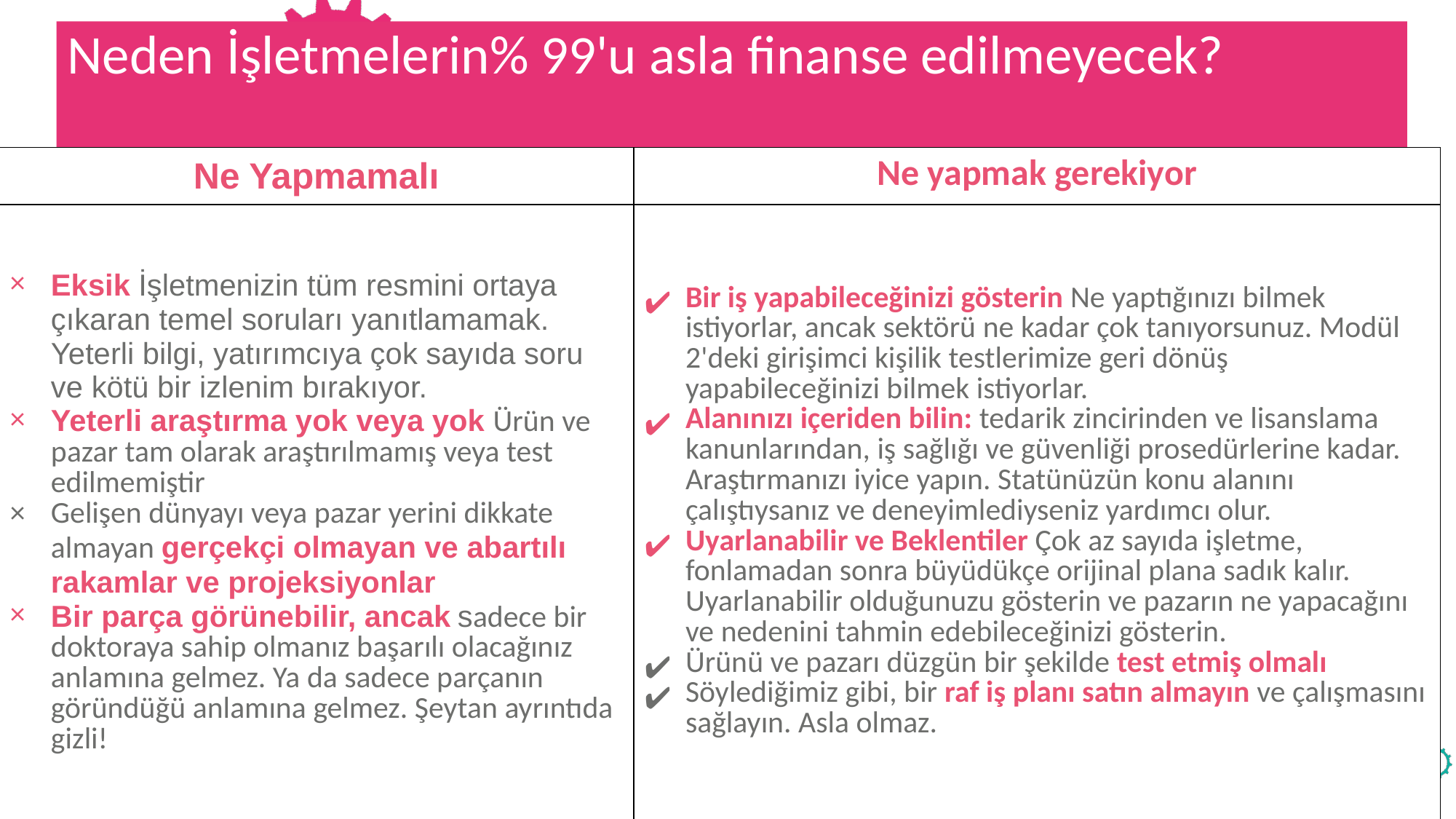

Neden İşletmelerin% 99'u asla finanse edilmeyecek?
| Ne Yapmamalı | Ne yapmak gerekiyor |
| --- | --- |
| Eksik İşletmenizin tüm resmini ortaya çıkaran temel soruları yanıtlamamak. Yeterli bilgi, yatırımcıya çok sayıda soru ve kötü bir izlenim bırakıyor. Yeterli araştırma yok veya yok Ürün ve pazar tam olarak araştırılmamış veya test edilmemiştir Gelişen dünyayı veya pazar yerini dikkate almayan gerçekçi olmayan ve abartılı rakamlar ve projeksiyonlar Bir parça görünebilir, ancak sadece bir doktoraya sahip olmanız başarılı olacağınız anlamına gelmez. Ya da sadece parçanın göründüğü anlamına gelmez. Şeytan ayrıntıda gizli! | Bir iş yapabileceğinizi gösterin Ne yaptığınızı bilmek istiyorlar, ancak sektörü ne kadar çok tanıyorsunuz. Modül 2'deki girişimci kişilik testlerimize geri dönüş yapabileceğinizi bilmek istiyorlar. Alanınızı içeriden bilin: tedarik zincirinden ve lisanslama kanunlarından, iş sağlığı ve güvenliği prosedürlerine kadar. Araştırmanızı iyice yapın. Statünüzün konu alanını çalıştıysanız ve deneyimlediyseniz yardımcı olur. Uyarlanabilir ve Beklentiler Çok az sayıda işletme, fonlamadan sonra büyüdükçe orijinal plana sadık kalır. Uyarlanabilir olduğunuzu gösterin ve pazarın ne yapacağını ve nedenini tahmin edebileceğinizi gösterin. Ürünü ve pazarı düzgün bir şekilde test etmiş olmalı Söylediğimiz gibi, bir raf iş planı satın almayın ve çalışmasını sağlayın. Asla olmaz. |